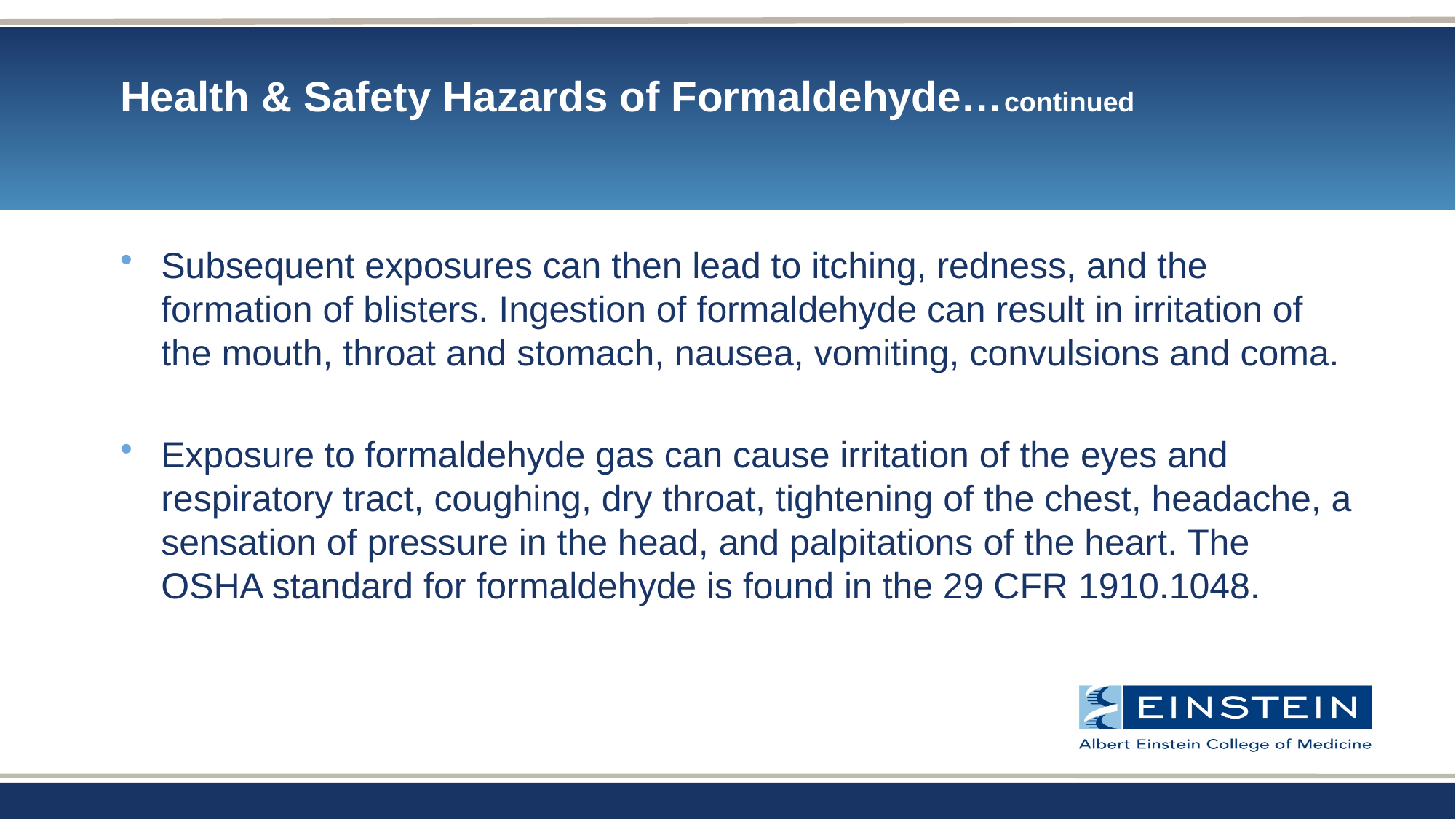

# Health & Safety Hazards of Formaldehyde…continued
Subsequent exposures can then lead to itching, redness, and the formation of blisters. Ingestion of formaldehyde can result in irritation of the mouth, throat and stomach, nausea, vomiting, convulsions and coma.

Exposure to formaldehyde gas can cause irritation of the eyes and respiratory tract, coughing, dry throat, tightening of the chest, headache, a sensation of pressure in the head, and palpitations of the heart. The OSHA standard for formaldehyde is found in the 29 CFR 1910.1048.